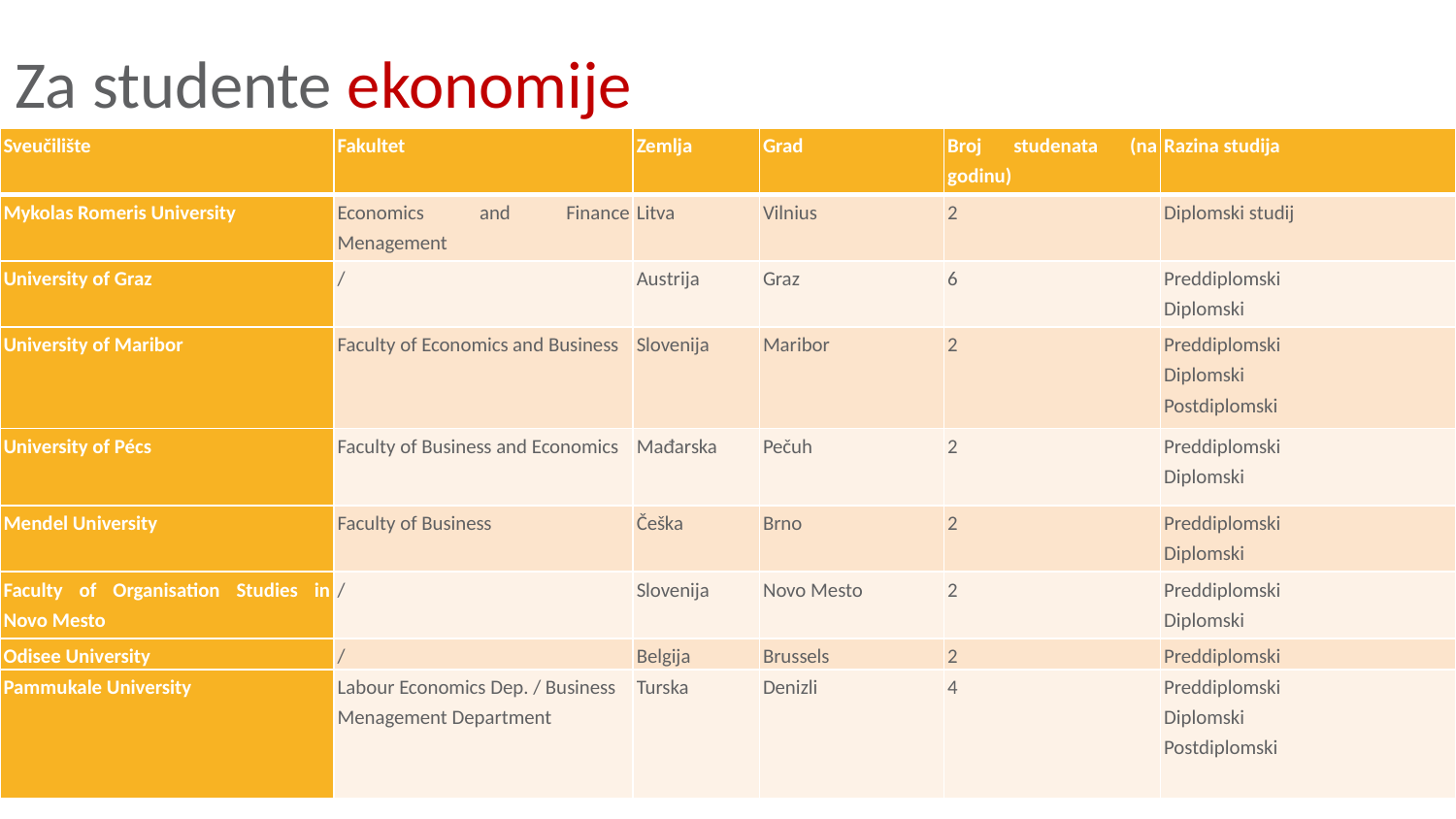

# Za studente ekonomije
| Sveučilište | Fakultet | Zemlja | Grad | Broj studenata (na godinu) | Razina studija |
| --- | --- | --- | --- | --- | --- |
| Mykolas Romeris University | Economics and Finance Menagement | Litva | Vilnius | 2 | Diplomski studij |
| University of Graz | / | Austrija | Graz | 6 | Preddiplomski Diplomski |
| University of Maribor | Faculty of Economics and Business | Slovenija | Maribor | 2 | Preddiplomski Diplomski Postdiplomski |
| University of Pécs | Faculty of Business and Economics | Mađarska | Pečuh | 2 | Preddiplomski Diplomski |
| Mendel University | Faculty of Business | Češka | Brno | 2 | Preddiplomski Diplomski |
| Faculty of Organisation Studies in Novo Mesto | / | Slovenija | Novo Mesto | 2 | Preddiplomski Diplomski |
| Odisee University | / | Belgija | Brussels | 2 | Preddiplomski |
| Pammukale University | Labour Economics Dep. / Business Menagement Department | Turska | Denizli | 4 | Preddiplomski Diplomski Postdiplomski |